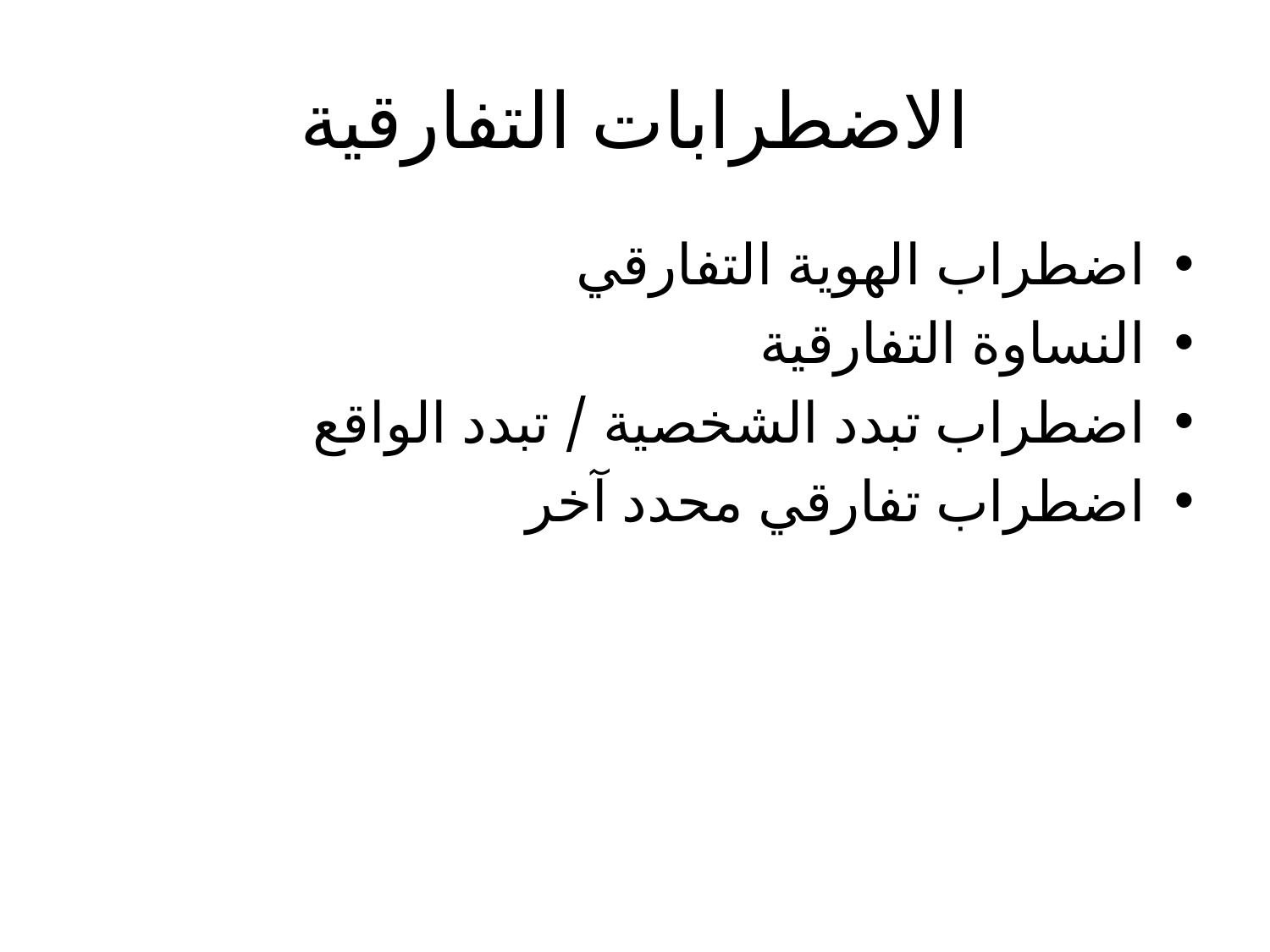

# الاضطرابات التفارقية
اضطراب الهوية التفارقي
النساوة التفارقية
اضطراب تبدد الشخصية / تبدد الواقع
اضطراب تفارقي محدد آخر